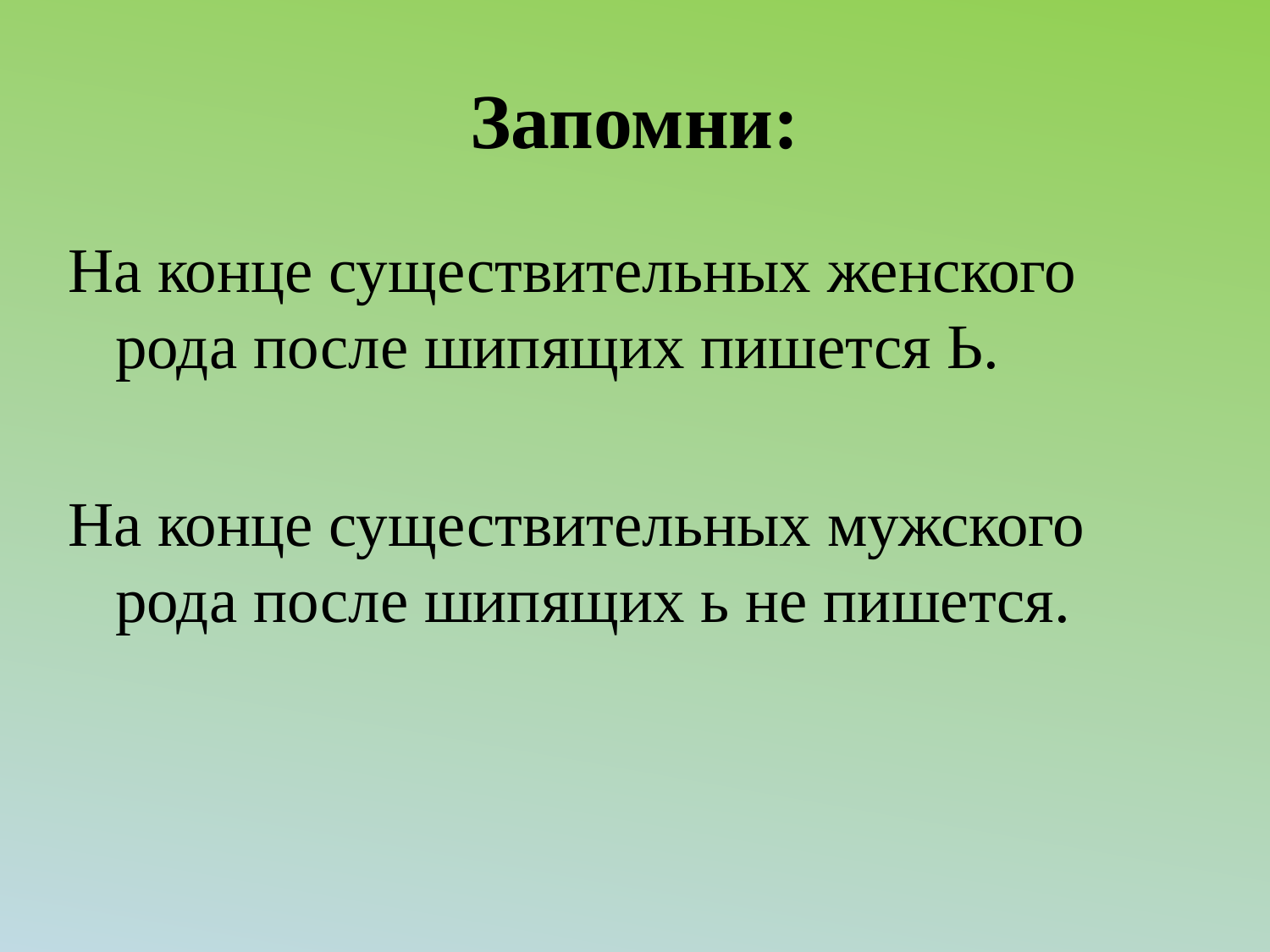

# Запомни:
На конце существительных женского рода после шипящих пишется Ь.

На конце существительных мужского рода после шипящих ь не пишется.